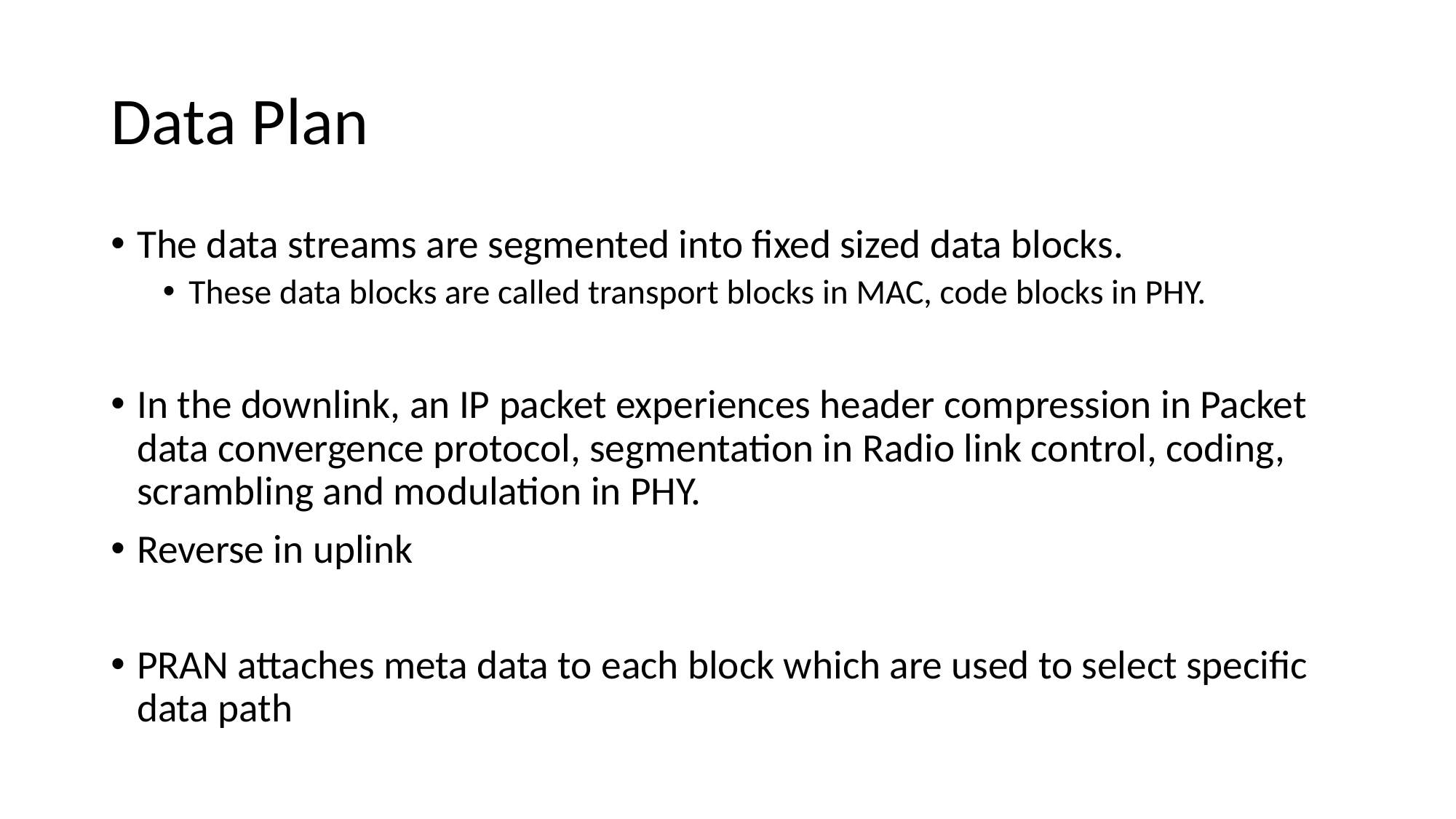

# Data Plan
The data streams are segmented into fixed sized data blocks.
These data blocks are called transport blocks in MAC, code blocks in PHY.

In the downlink, an IP packet experiences header compression in Packet data convergence protocol, segmentation in Radio link control, coding, scrambling and modulation in PHY.
Reverse in uplink

PRAN attaches meta data to each block which are used to select specific data path